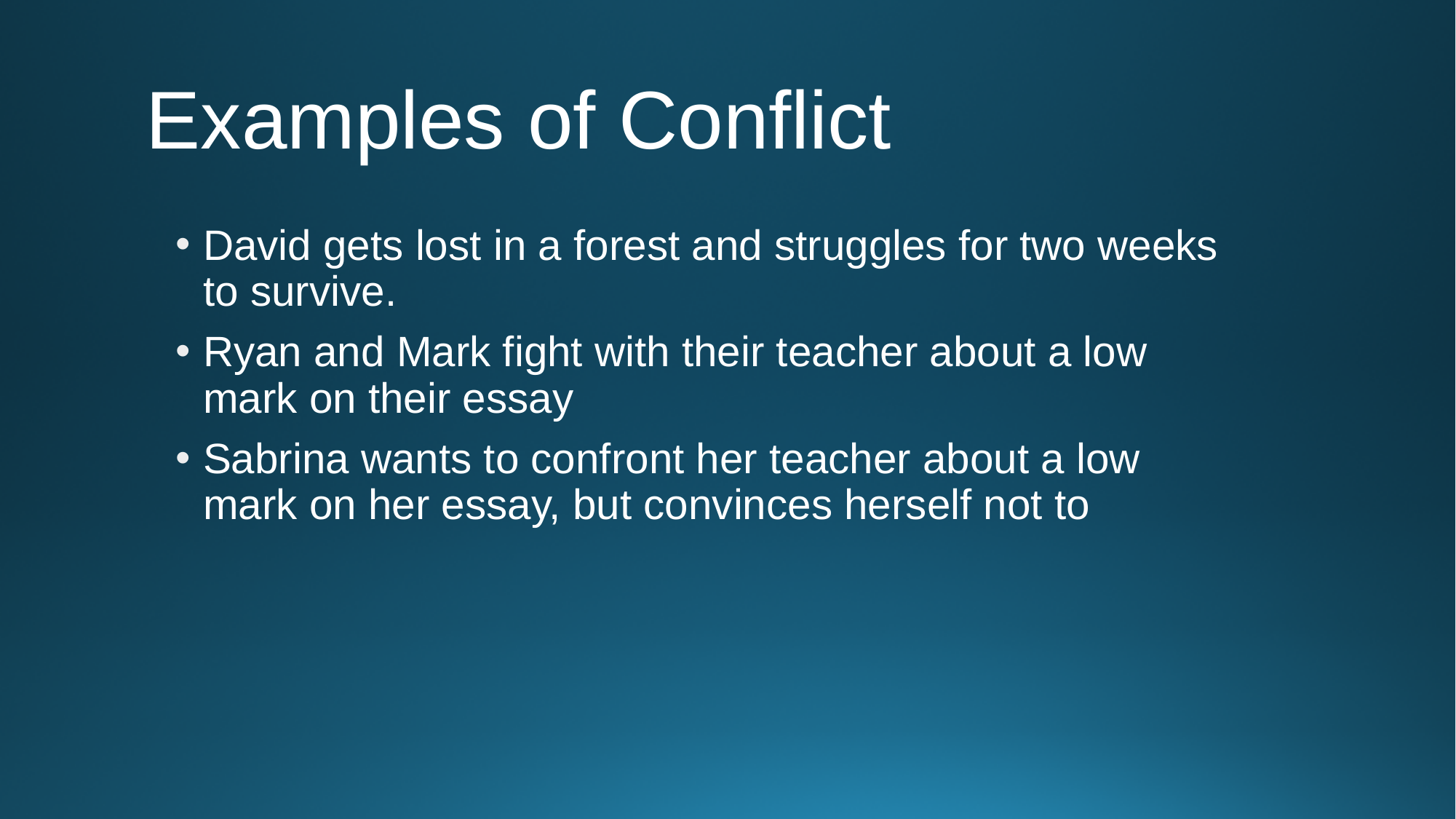

Examples of Conflict
David gets lost in a forest and struggles for two weeks to survive.
Ryan and Mark fight with their teacher about a low mark on their essay
Sabrina wants to confront her teacher about a low mark on her essay, but convinces herself not to